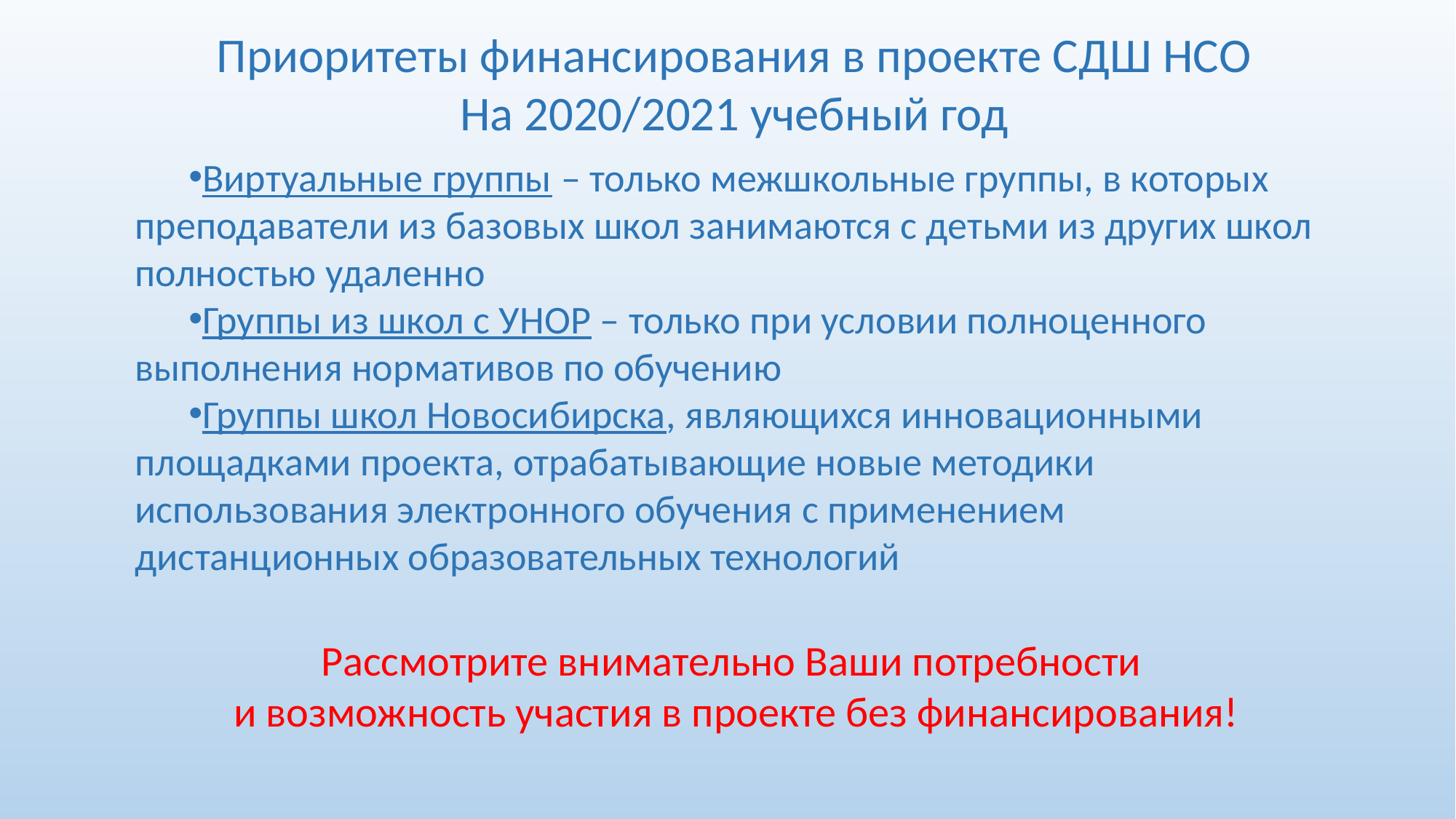

Приоритеты финансирования в проекте СДШ НСО
На 2020/2021 учебный год
Виртуальные группы – только межшкольные группы, в которых преподаватели из базовых школ занимаются с детьми из других школ полностью удаленно
Группы из школ с УНОР – только при условии полноценного выполнения нормативов по обучению
Группы школ Новосибирска, являющихся инновационными площадками проекта, отрабатывающие новые методики использования электронного обучения с применением дистанционных образовательных технологий
Рассмотрите внимательно Ваши потребности
и возможность участия в проекте без финансирования!